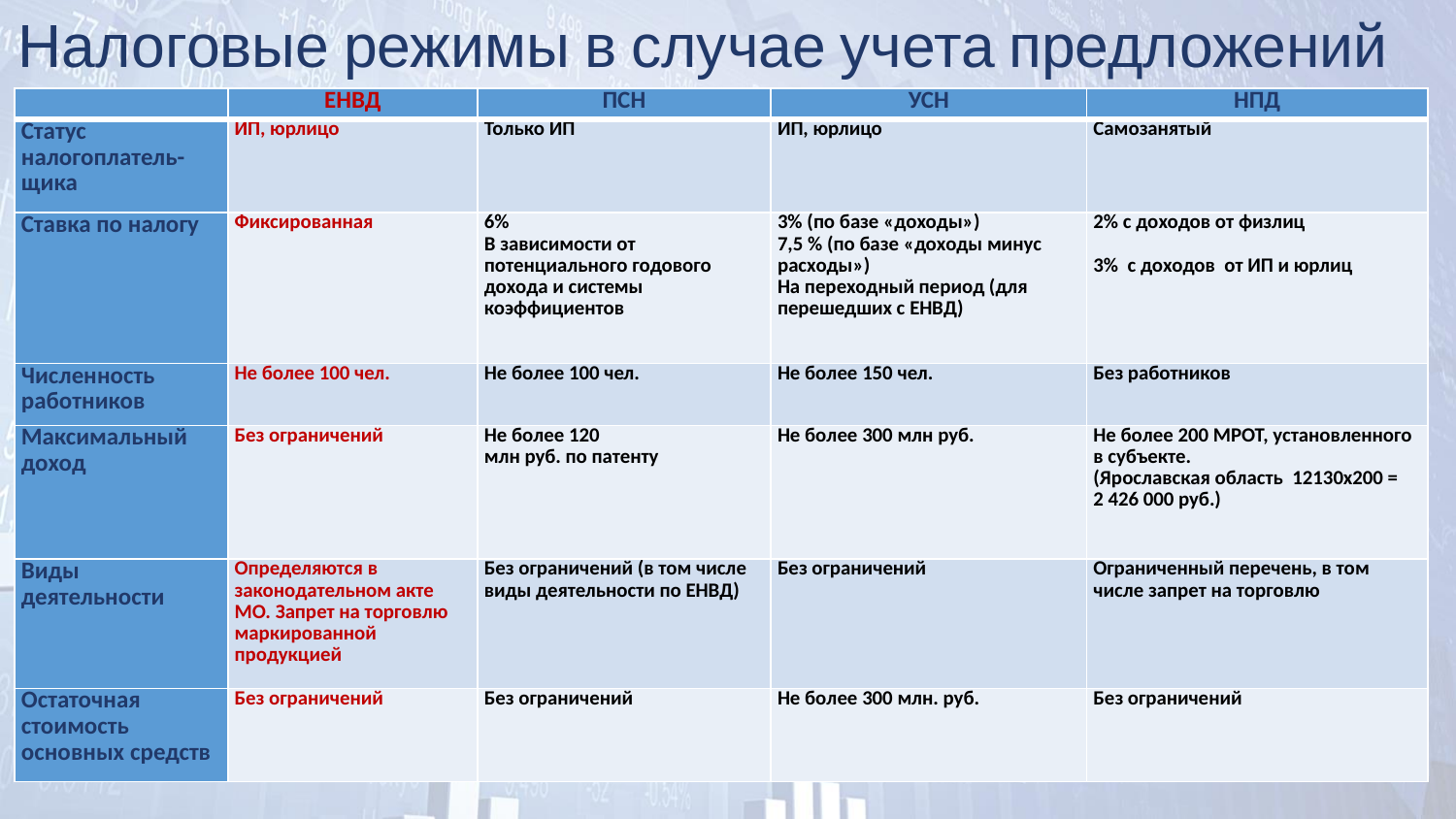

Налоговые режимы в случае учета предложений
|  | ЕНВД | ПСН | УСН | НПД |
| --- | --- | --- | --- | --- |
| Статус налогоплатель-щика | ИП, юрлицо | Только ИП | ИП, юрлицо | Самозанятый |
| Ставка по налогу | Фиксированная | 6% В зависимости от потенциального годового дохода и системы коэффициентов | 3% (по базе «доходы») 7,5 % (по базе «доходы минус расходы») На переходный период (для перешедших с ЕНВД) | 2% с доходов от физлиц   3% с доходов от ИП и юрлиц |
| Численность работников | Не более 100 чел. | Не более 100 чел. | Не более 150 чел. | Без работников |
| Максимальный доход | Без ограничений | Не более 120 млн руб. по патенту | Не более 300 млн руб. | Не более 200 МРОТ, установленного в субъекте. (Ярославская область 12130х200 = 2 426 000 руб.) |
| Виды деятельности | Определяются в законодательном акте МО. Запрет на торговлю маркированной продукцией | Без ограничений (в том числе виды деятельности по ЕНВД) | Без ограничений | Ограниченный перечень, в том числе запрет на торговлю |
| Остаточная стоимость основных средств | Без ограничений | Без ограничений | Не более 300 млн. руб. | Без ограничений |